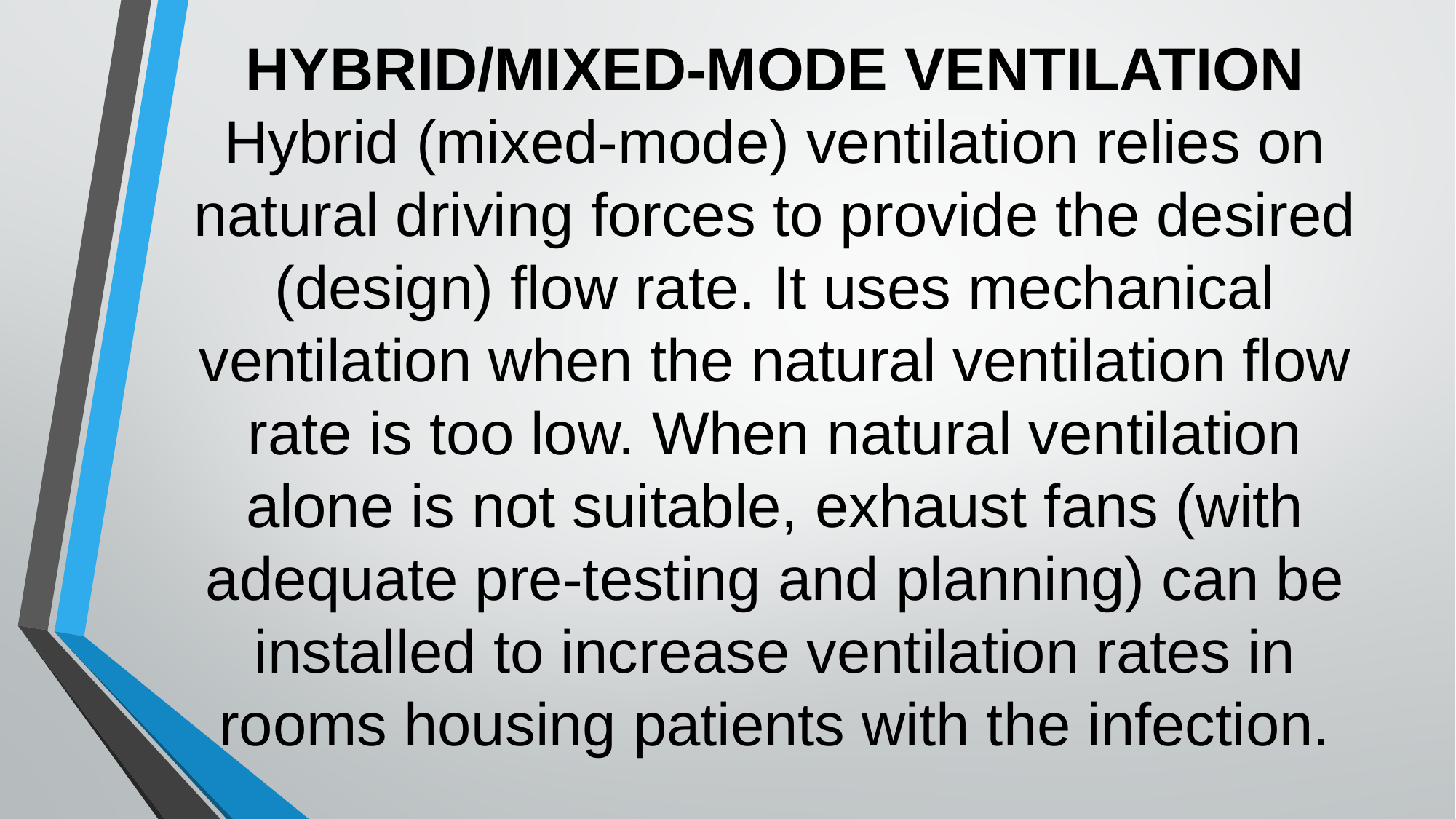

# HYBRID/MIXED-MODE VENTILATION Hybrid (mixed-mode) ventilation relies on natural driving forces to provide the desired (design) flow rate. It uses mechanical ventilation when the natural ventilation flow rate is too low. When natural ventilation alone is not suitable, exhaust fans (with adequate pre-testing and planning) can be installed to increase ventilation rates in rooms housing patients with the infection.